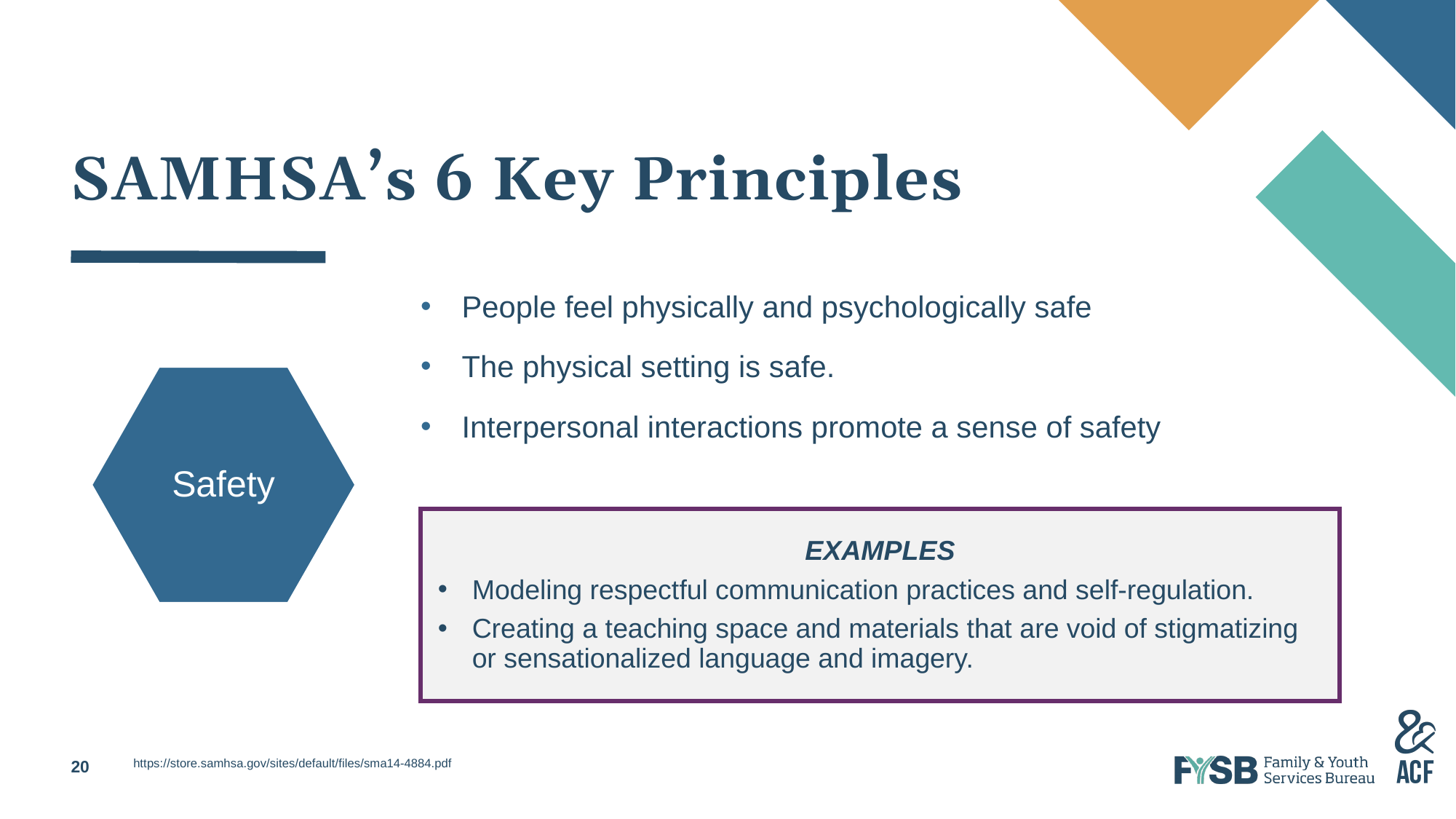

# SAMHSA’s 6 Key Principles: Safety
People feel physically and psychologically safe
The physical setting is safe.
Interpersonal interactions promote a sense of safety

Safety
EXAMPLES
Modeling respectful communication practices and self-regulation.
Creating a teaching space and materials that are void of stigmatizing or sensationalized language and imagery.
https://store.samhsa.gov/sites/default/files/sma14-4884.pdf
20